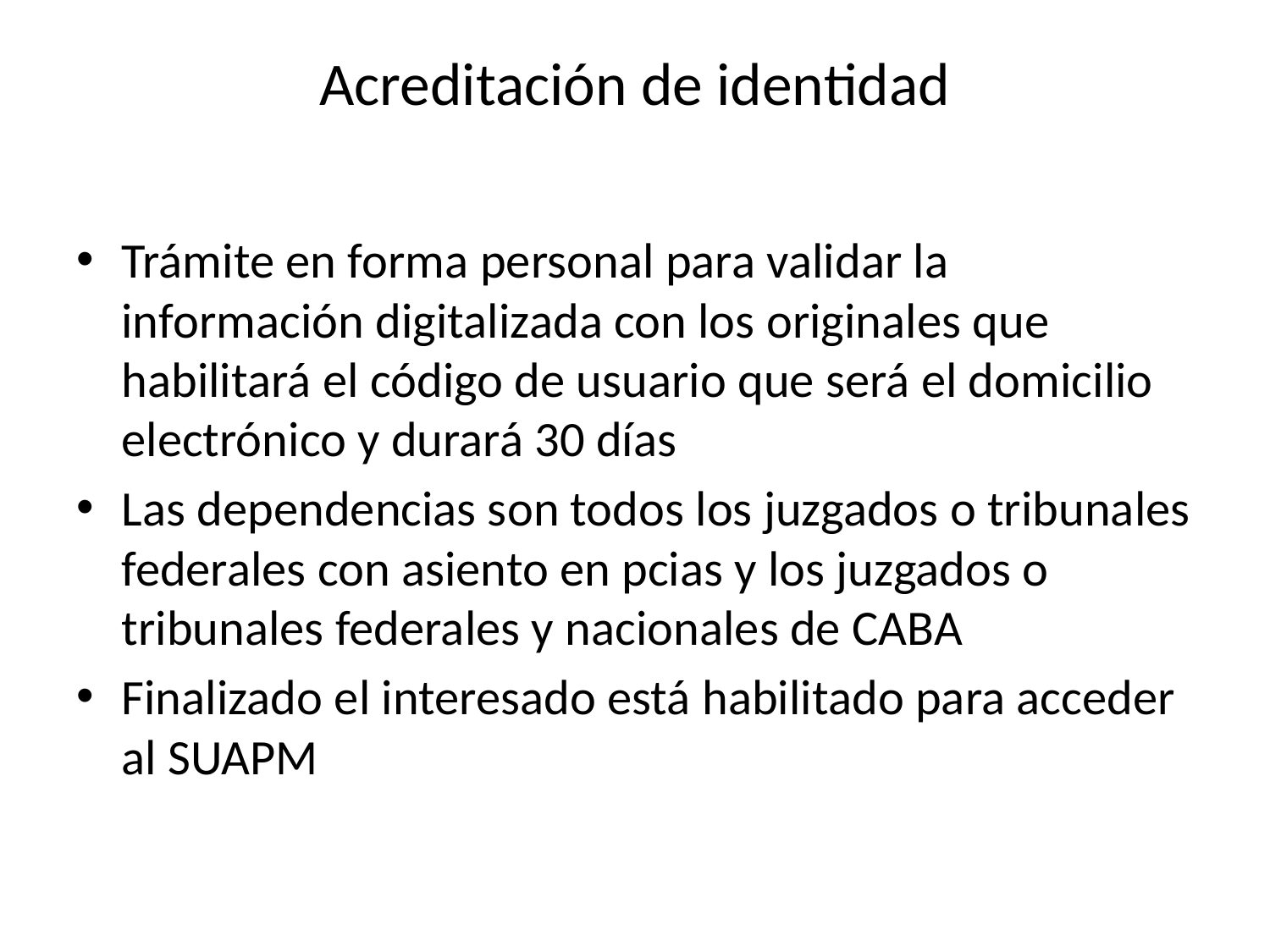

# Acreditación de identidad
Trámite en forma personal para validar la información digitalizada con los originales que habilitará el código de usuario que será el domicilio electrónico y durará 30 días
Las dependencias son todos los juzgados o tribunales federales con asiento en pcias y los juzgados o tribunales federales y nacionales de CABA
Finalizado el interesado está habilitado para acceder al SUAPM